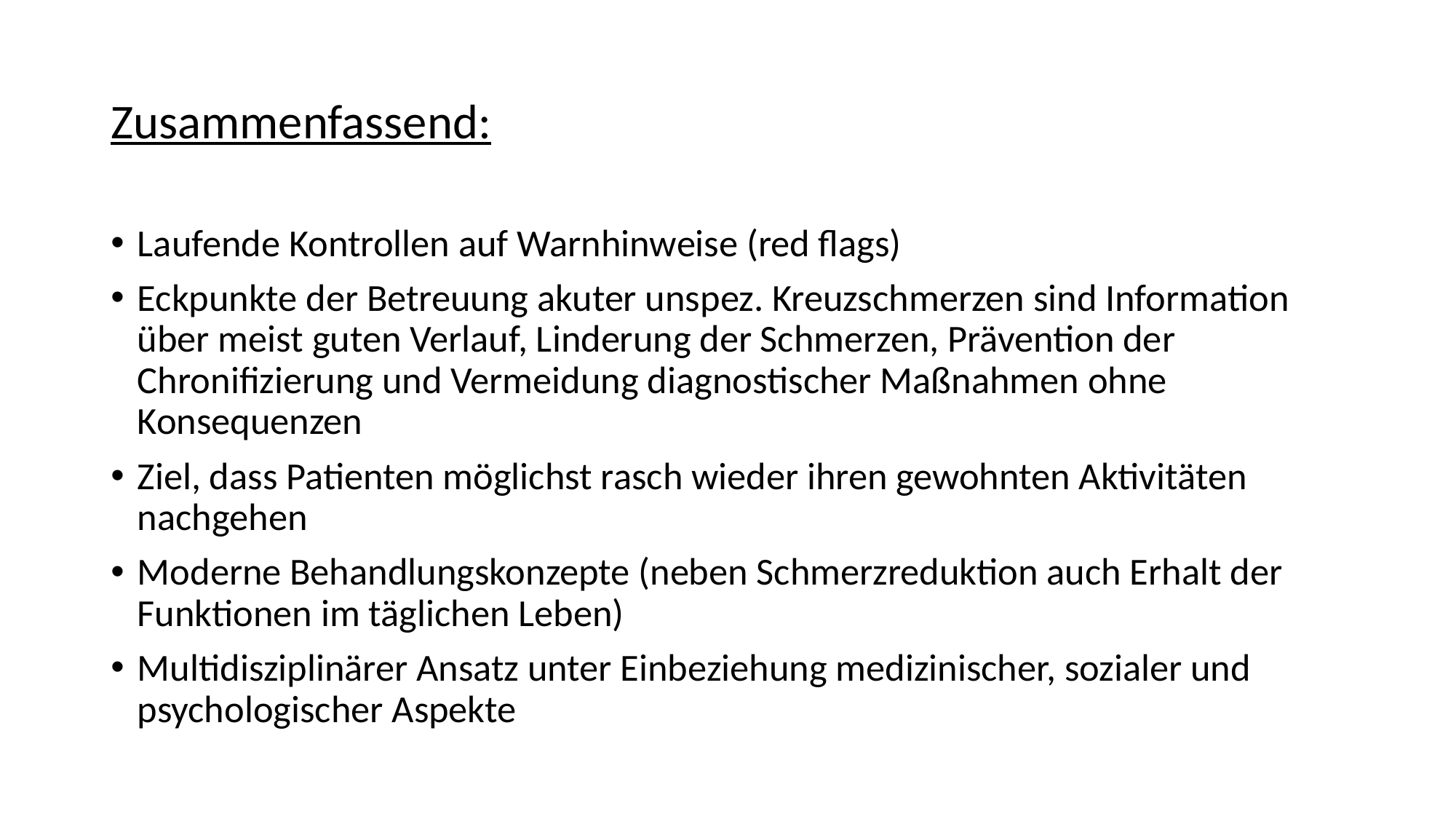

# Zusammenfassend:
Laufende Kontrollen auf Warnhinweise (red flags)
Eckpunkte der Betreuung akuter unspez. Kreuzschmerzen sind Information über meist guten Verlauf, Linderung der Schmerzen, Prävention der Chronifizierung und Vermeidung diagnostischer Maßnahmen ohne Konsequenzen
Ziel, dass Patienten möglichst rasch wieder ihren gewohnten Aktivitäten nachgehen
Moderne Behandlungskonzepte (neben Schmerzreduktion auch Erhalt der Funktionen im täglichen Leben)
Multidisziplinärer Ansatz unter Einbeziehung medizinischer, sozialer und psychologischer Aspekte